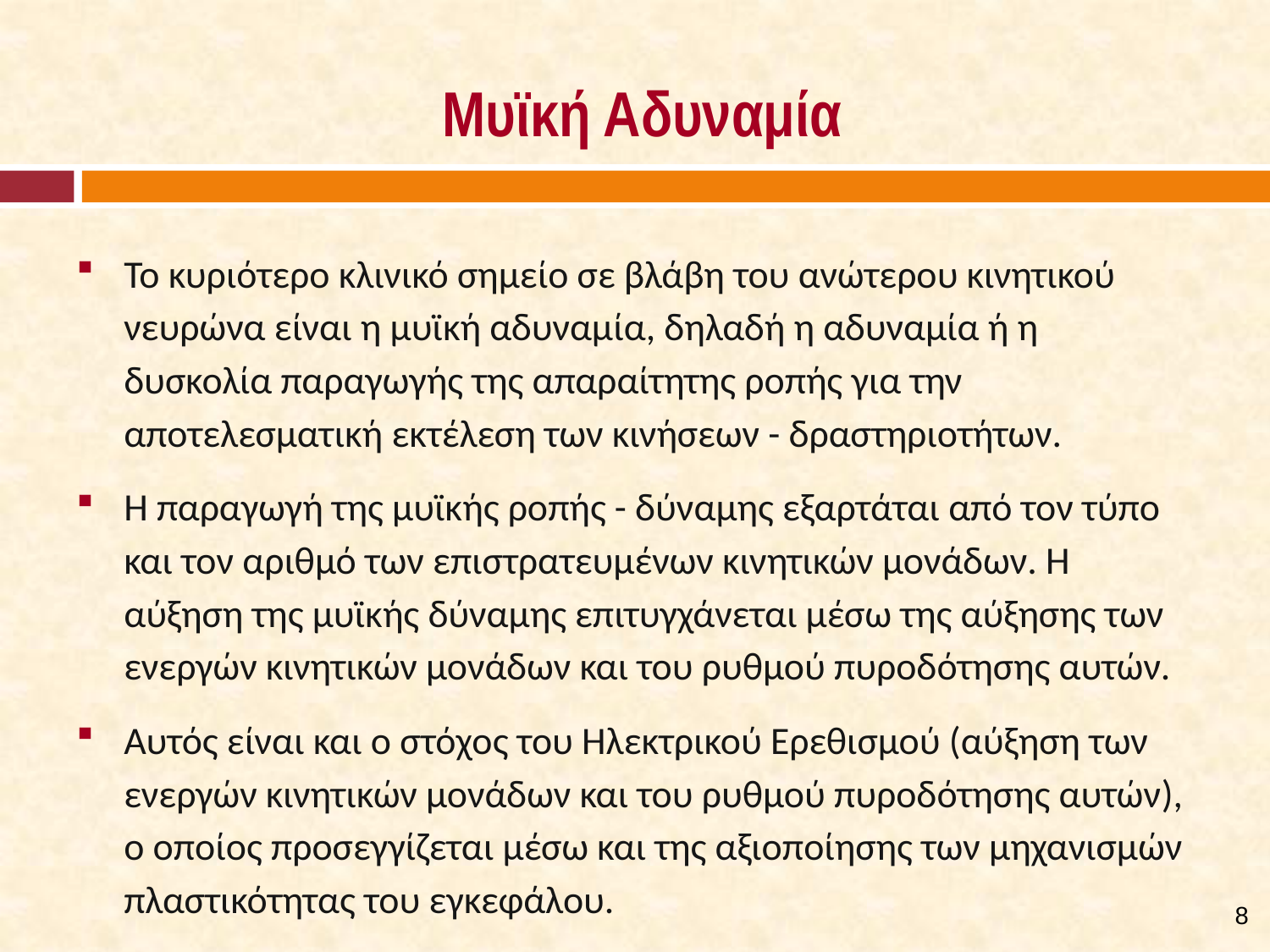

# Μυϊκή Αδυναμία
Το κυριότερο κλινικό σημείο σε βλάβη του ανώτερου κινητικού νευρώνα είναι η μυϊκή αδυναμία, δηλαδή η αδυναμία ή η δυσκολία παραγωγής της απαραίτητης ροπής για την αποτελεσματική εκτέλεση των κινήσεων - δραστηριοτήτων.
Η παραγωγή της μυϊκής ροπής - δύναμης εξαρτάται από τον τύπο και τον αριθμό των επιστρατευμένων κινητικών μονάδων. Η αύξηση της μυϊκής δύναμης επιτυγχάνεται μέσω της αύξησης των ενεργών κινητικών μονάδων και του ρυθμού πυροδότησης αυτών.
Αυτός είναι και ο στόχος του Ηλεκτρικού Ερεθισμού (αύξηση των ενεργών κινητικών μονάδων και του ρυθμού πυροδότησης αυτών), ο οποίος προσεγγίζεται μέσω και της αξιοποίησης των μηχανισμών πλαστικότητας του εγκεφάλου.
8